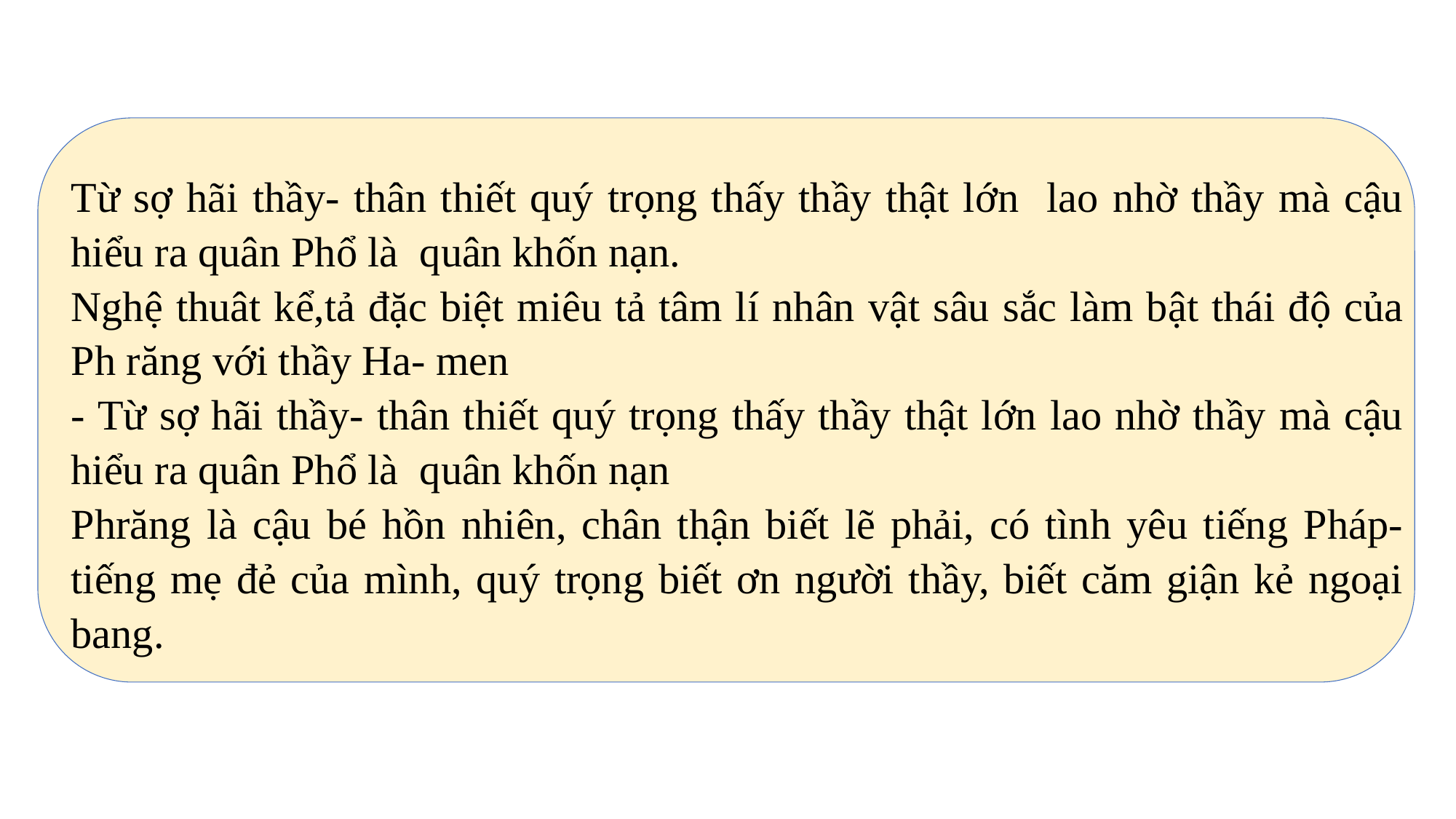

Từ sợ hãi thầy- thân thiết quý trọng thấy thầy thật lớn  lao nhờ thầy mà cậu hiểu ra quân Phổ là  quân khốn nạn.
Nghệ thuât kể,tả đặc biệt miêu tả tâm lí nhân vật sâu sắc làm bật thái độ của Ph răng với thầy Ha- men
- Từ sợ hãi thầy- thân thiết quý trọng thấy thầy thật lớn lao nhờ thầy mà cậu hiểu ra quân Phổ là  quân khốn nạn
Phrăng là cậu bé hồn nhiên, chân thận biết lẽ phải, có tình yêu tiếng Pháp- tiếng mẹ đẻ của mình, quý trọng biết ơn người thầy, biết căm giận kẻ ngoại bang.